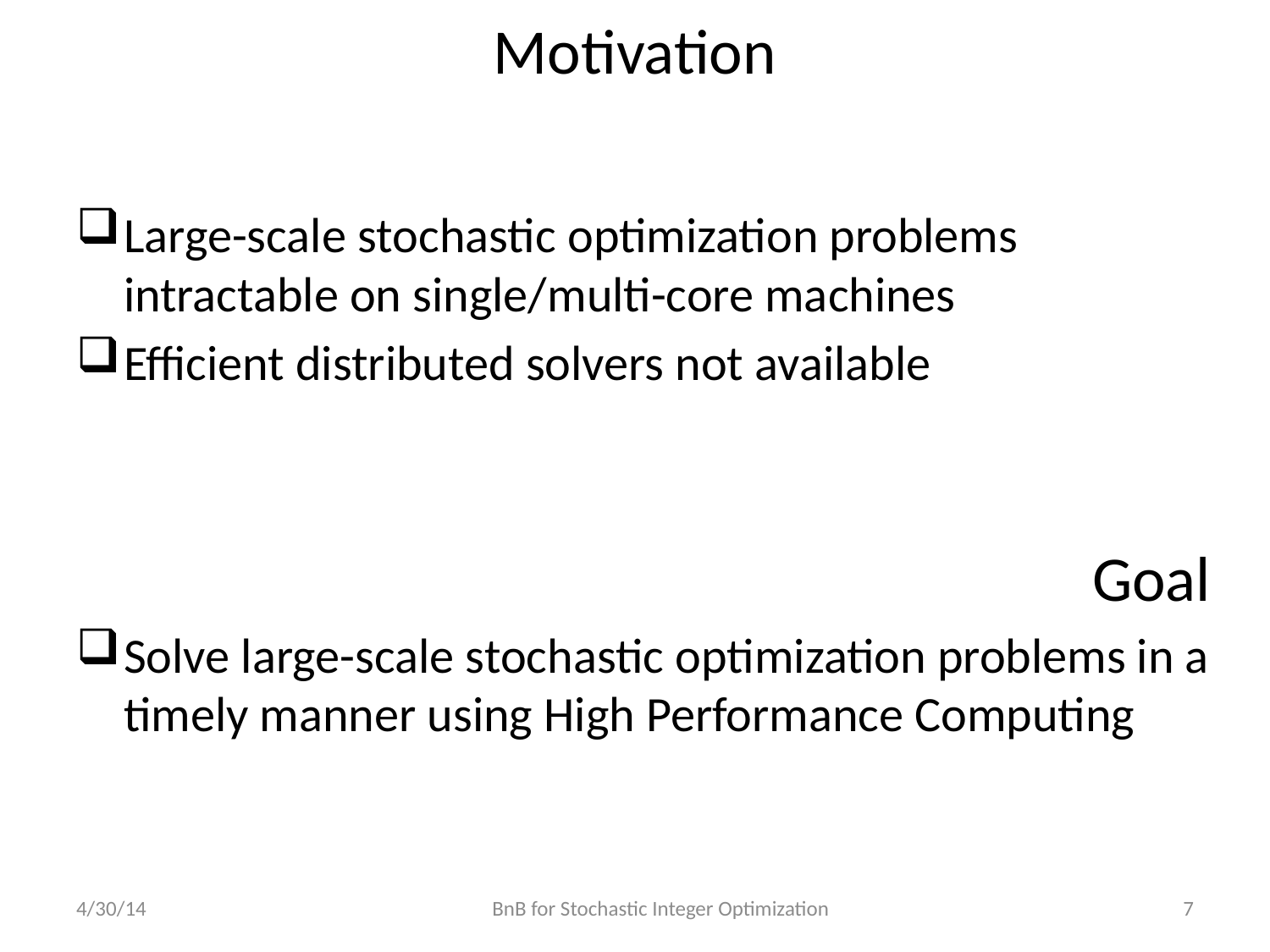

# Motivation
Large-scale stochastic optimization problems intractable on single/multi-core machines
Efficient distributed solvers not available

								Goal
Solve large-scale stochastic optimization problems in a timely manner using High Performance Computing

4/30/14
BnB for Stochastic Integer Optimization
7